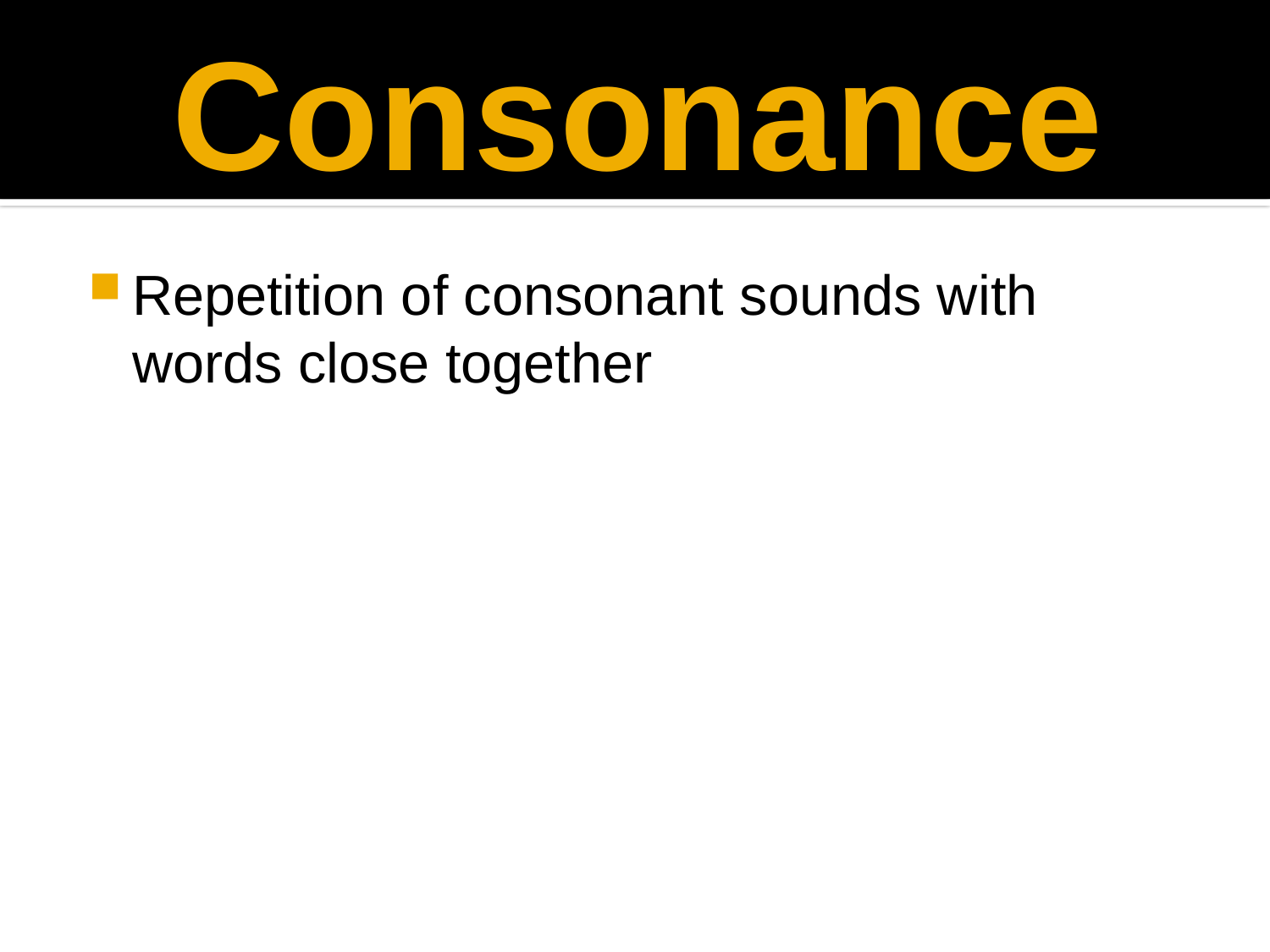

# Consonance
Repetition of consonant sounds with words close together